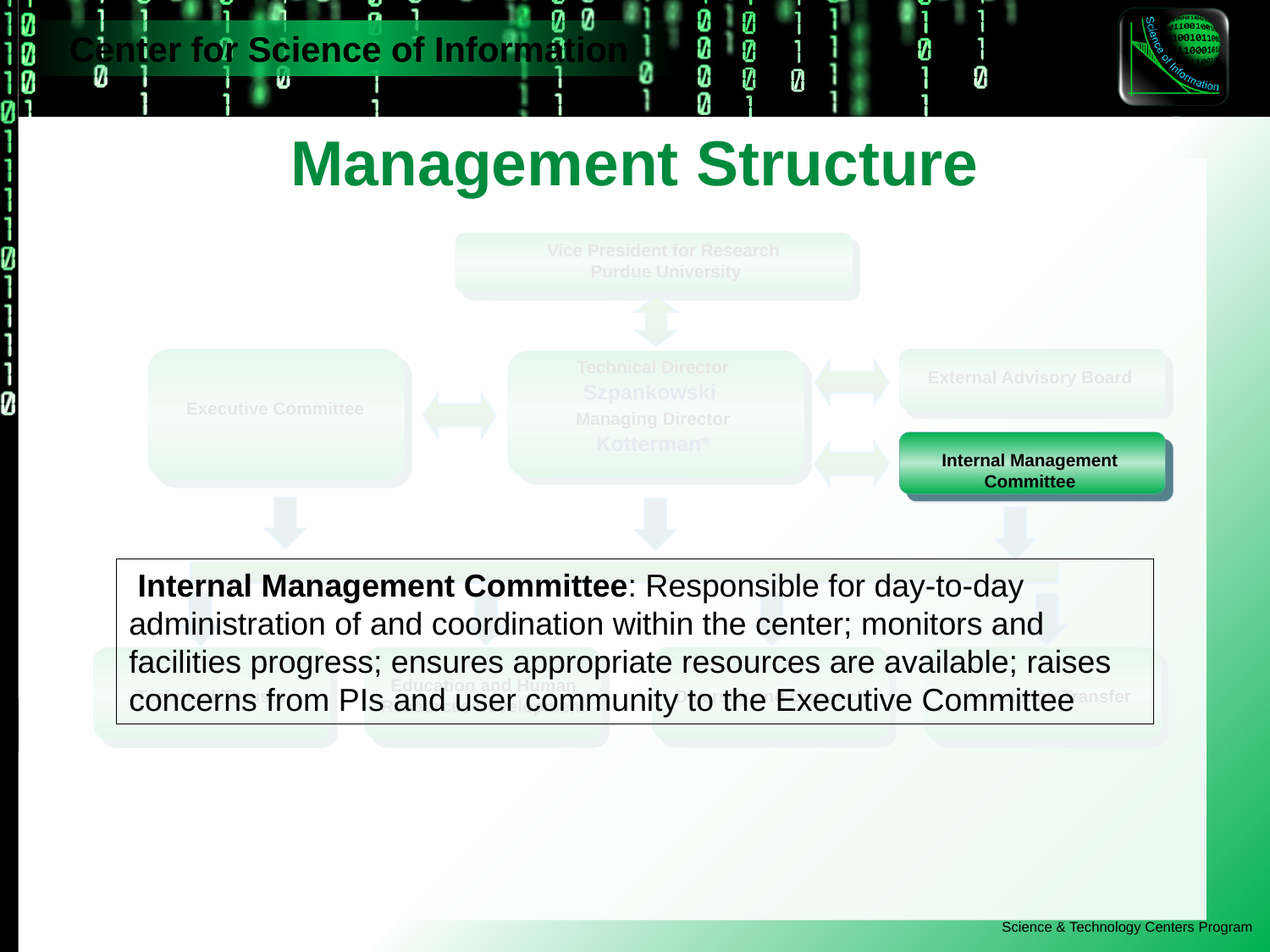

Management Structure

Vice President for Research
Purdue University

Executive Committee

External Advisory Board

Technical Director
Szpankowski
Managing Director
Kotterman*

Internal Management
Committee

Internal Management
Committee

 Internal Management Committee: Responsible for day-to-day administration of and coordination within the center; monitors and facilities progress; ensures appropriate resources are available; raises concerns from PIs and user community to the Executive Committee

Education and Human Resources Development
Technical Thrusts
Diversity and Outreach
Knowledge Transfer